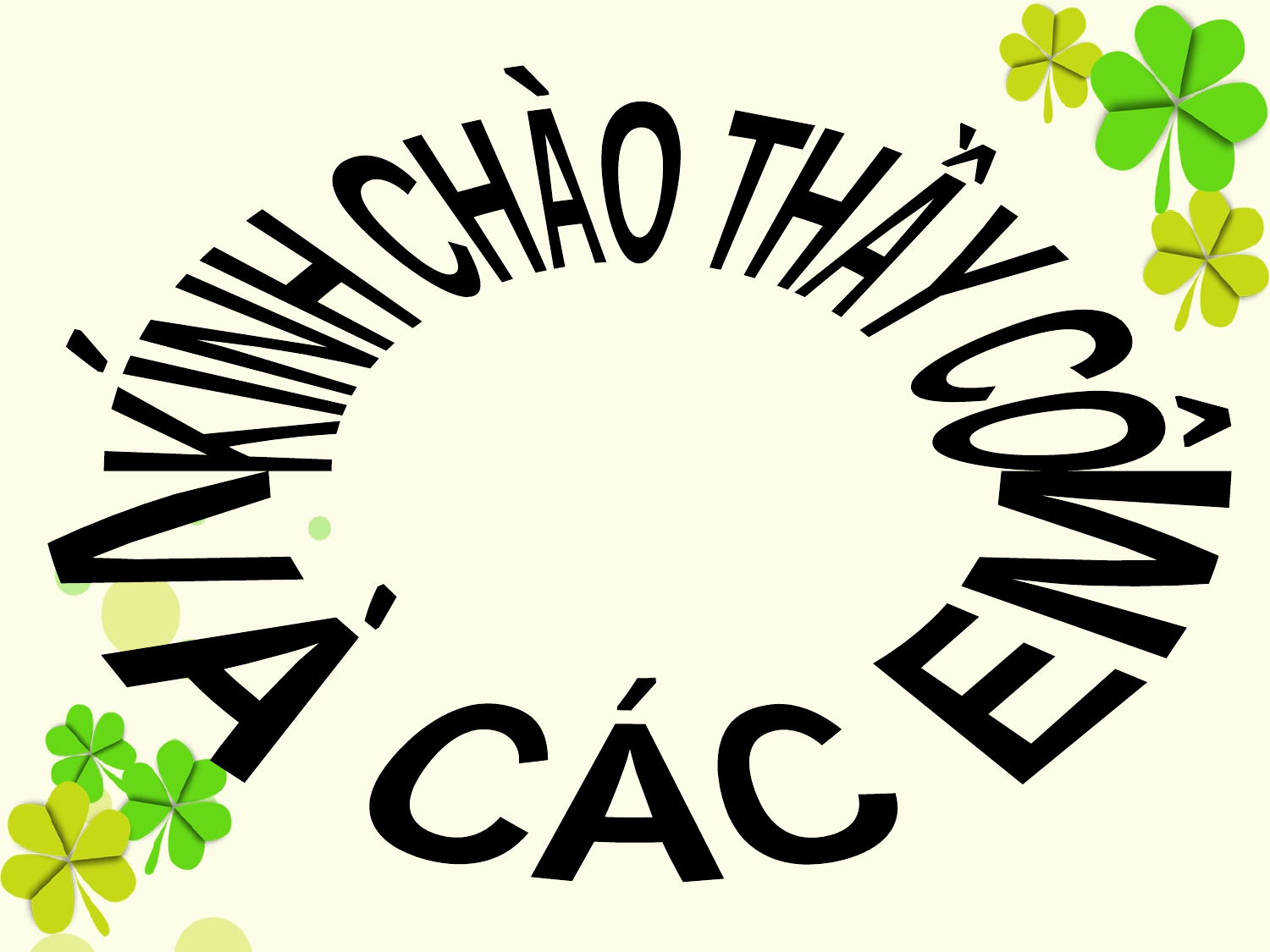

KÍNH CHÀO THẦY CÔ

VÀ CÁC EM